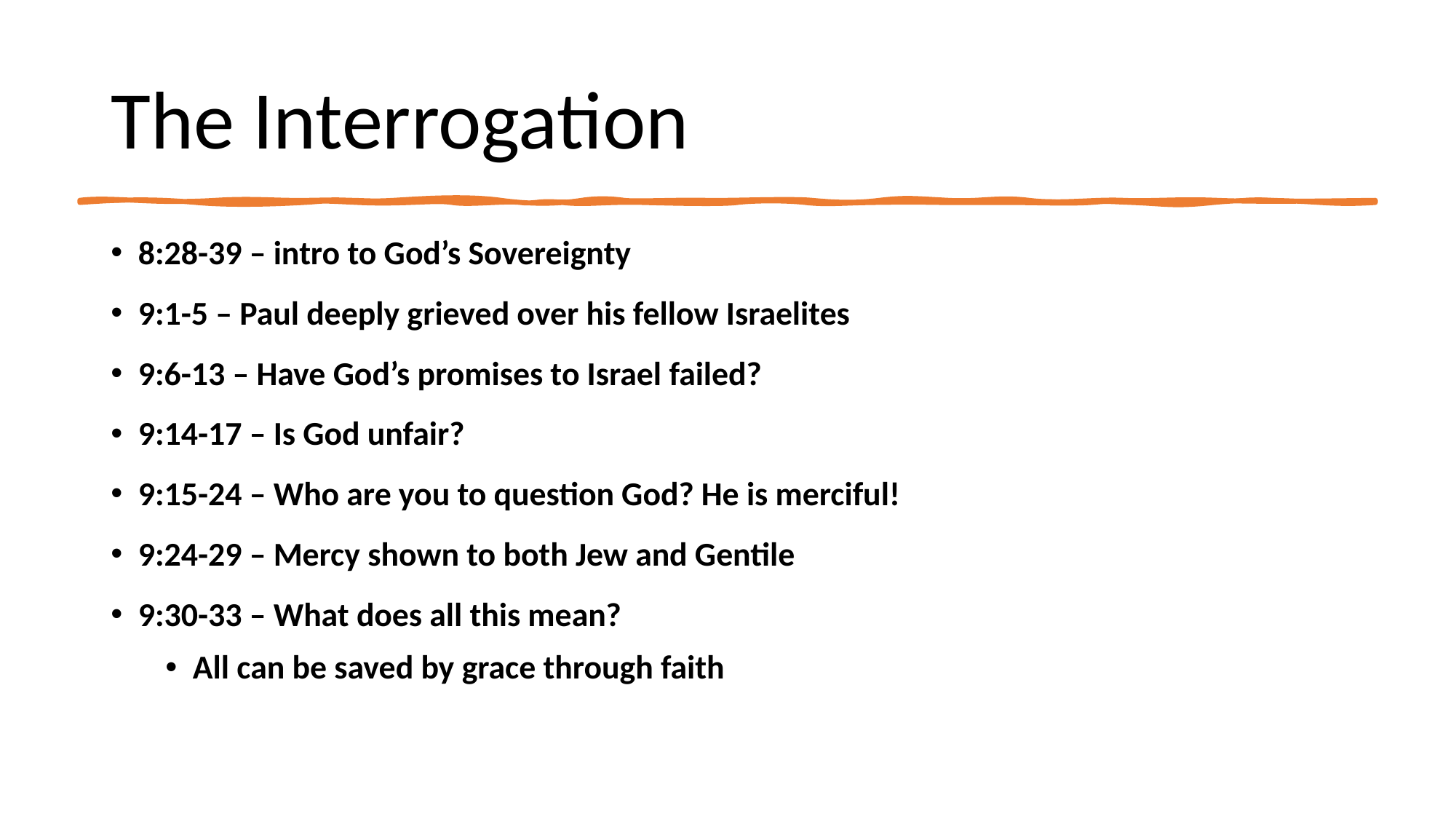

# The Interrogation

8:28-39 – intro to God’s Sovereignty
9:1-5 – Paul deeply grieved over his fellow Israelites
9:6-13 – Have God’s promises to Israel failed?
9:14-17 – Is God unfair?
9:15-24 – Who are you to question God? He is merciful!
9:24-29 – Mercy shown to both Jew and Gentile
9:30-33 – What does all this mean?
All can be saved by grace through faith